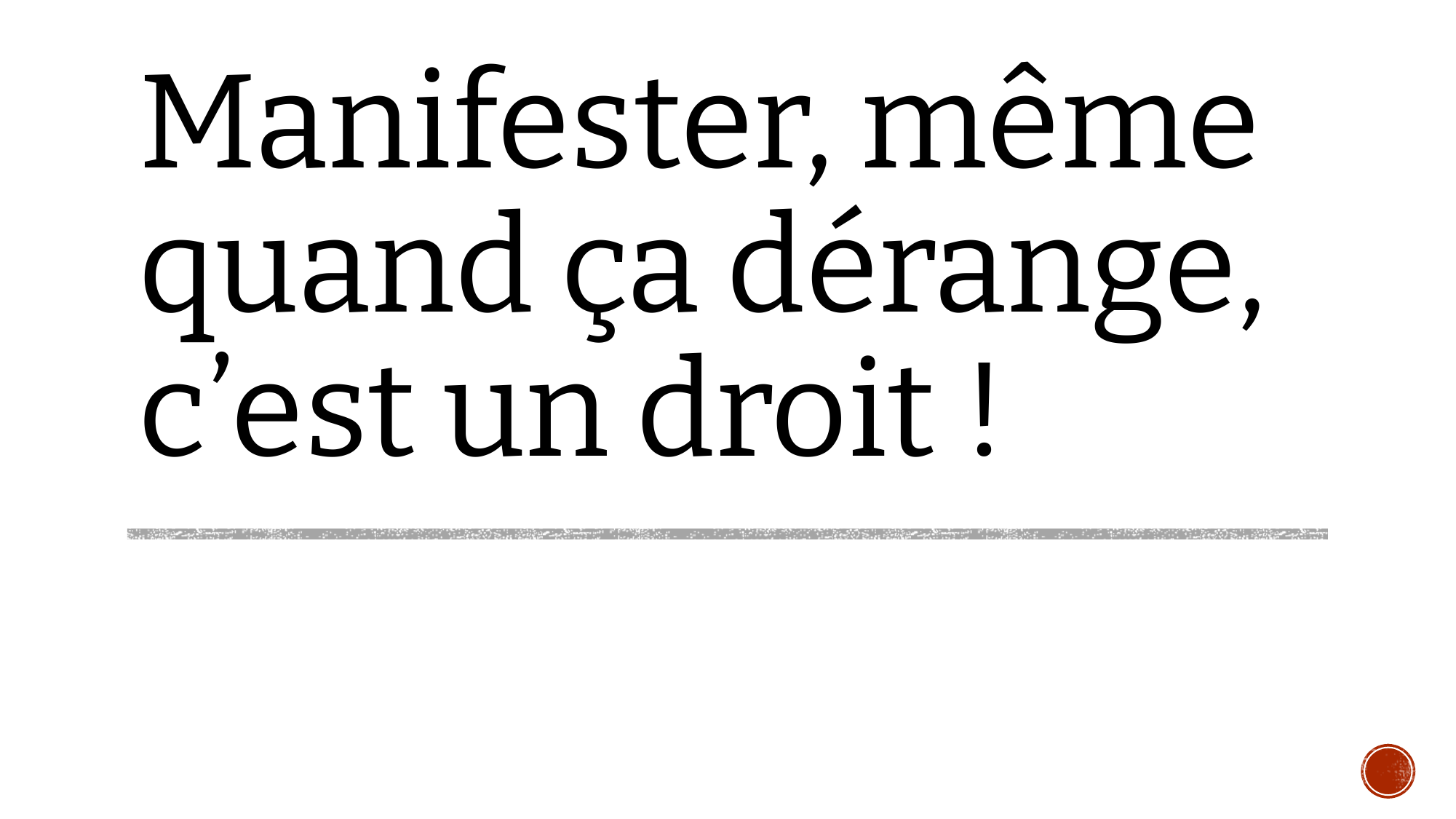

Manifester, même quand ça dérange, c’est un droit !